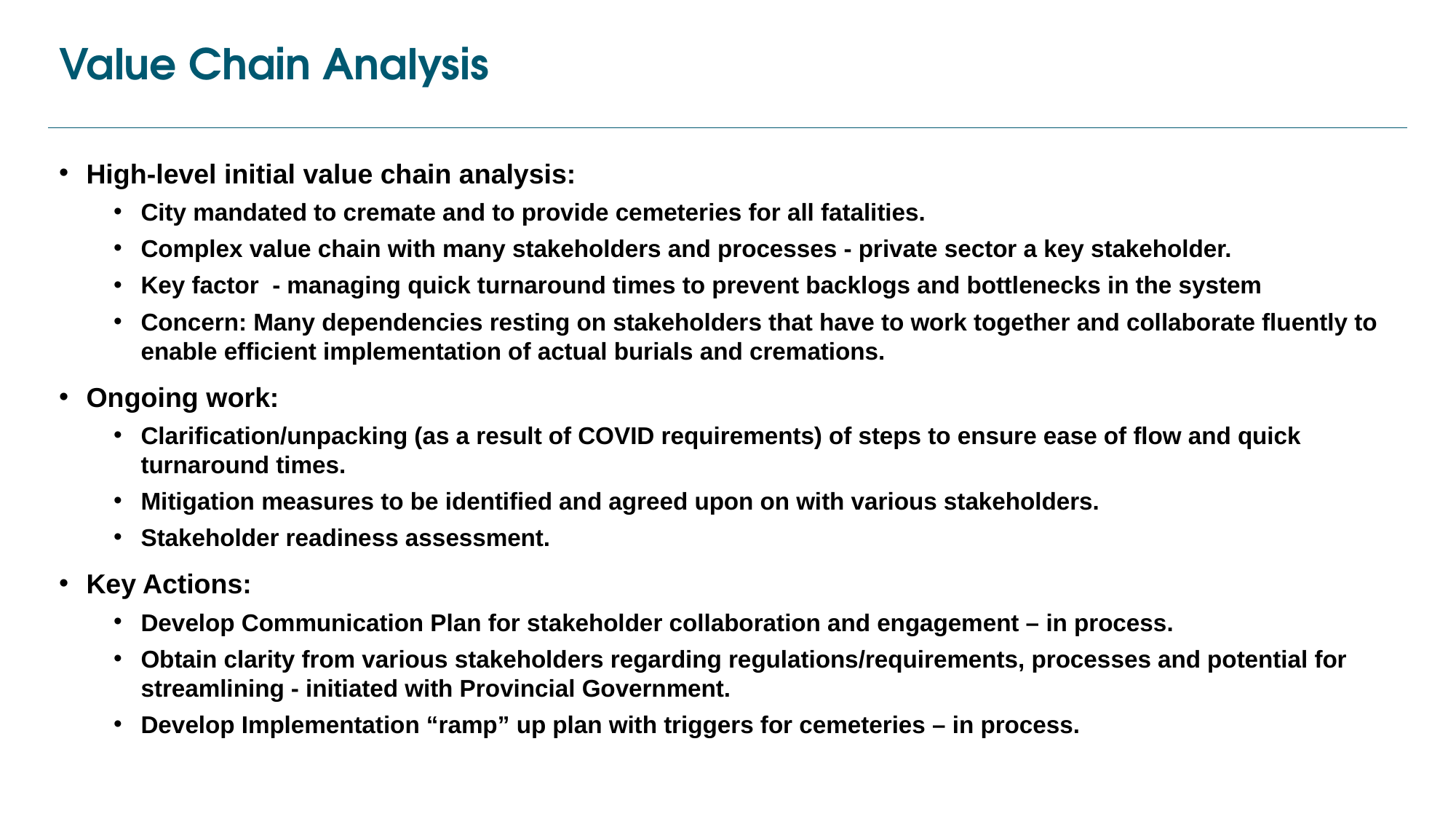

# Value Chain Analysis
High-level initial value chain analysis:
City mandated to cremate and to provide cemeteries for all fatalities.
Complex value chain with many stakeholders and processes - private sector a key stakeholder.
Key factor  - managing quick turnaround times to prevent backlogs and bottlenecks in the system
Concern: Many dependencies resting on stakeholders that have to work together and collaborate fluently to enable efficient implementation of actual burials and cremations.
Ongoing work:
Clarification/unpacking (as a result of COVID requirements) of steps to ensure ease of flow and quick turnaround times.
Mitigation measures to be identified and agreed upon on with various stakeholders.
Stakeholder readiness assessment.
Key Actions:
Develop Communication Plan for stakeholder collaboration and engagement – in process.
Obtain clarity from various stakeholders regarding regulations/requirements, processes and potential for streamlining - initiated with Provincial Government.
Develop Implementation “ramp” up plan with triggers for cemeteries – in process.